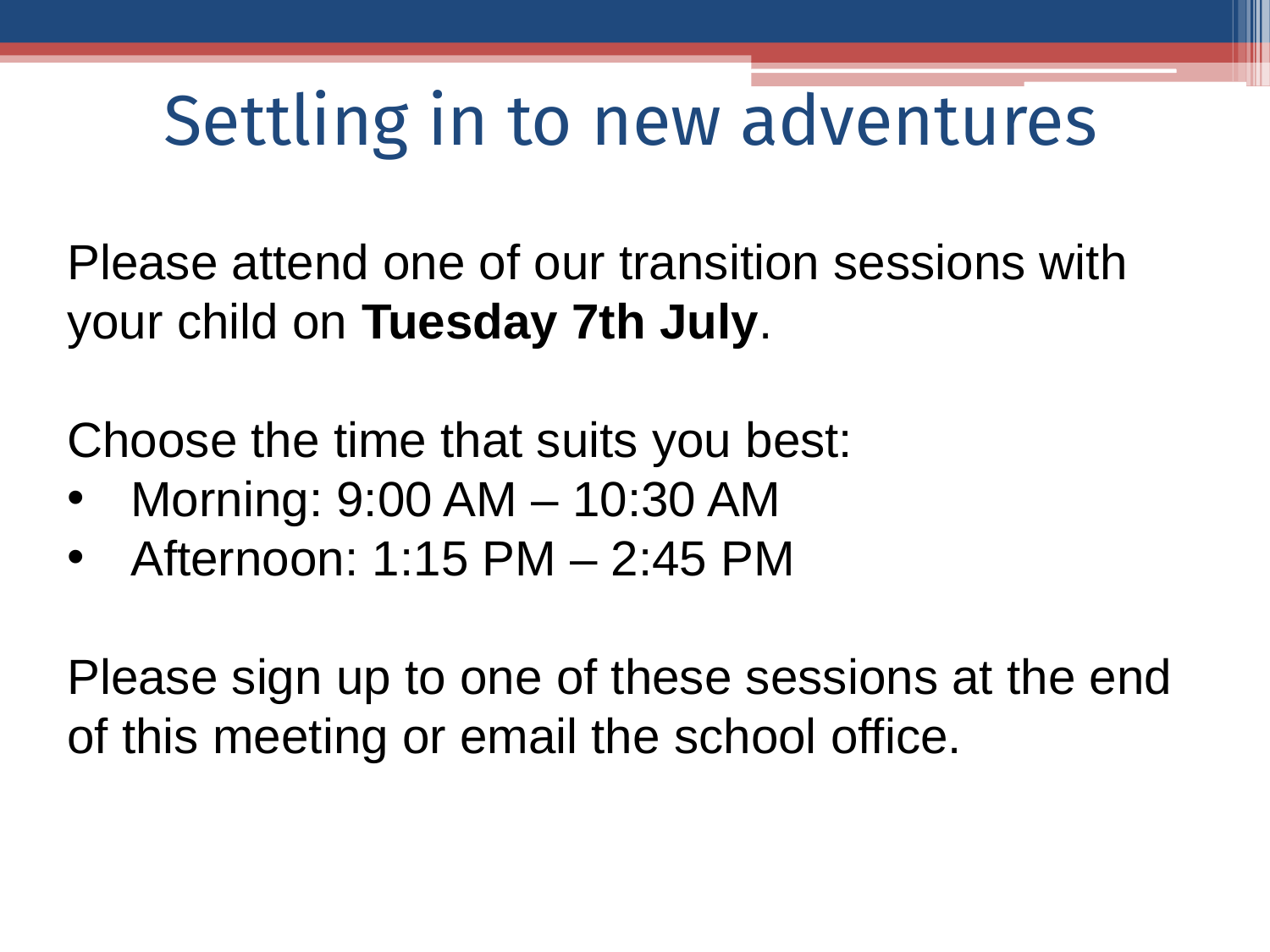

Settling in to new adventures
Please attend one of our transition sessions with your child on Tuesday 7th July.

Choose the time that suits you best:
Morning: 9:00 AM – 10:30 AM
Afternoon: 1:15 PM – 2:45 PM

Please sign up to one of these sessions at the end of this meeting or email the school office.